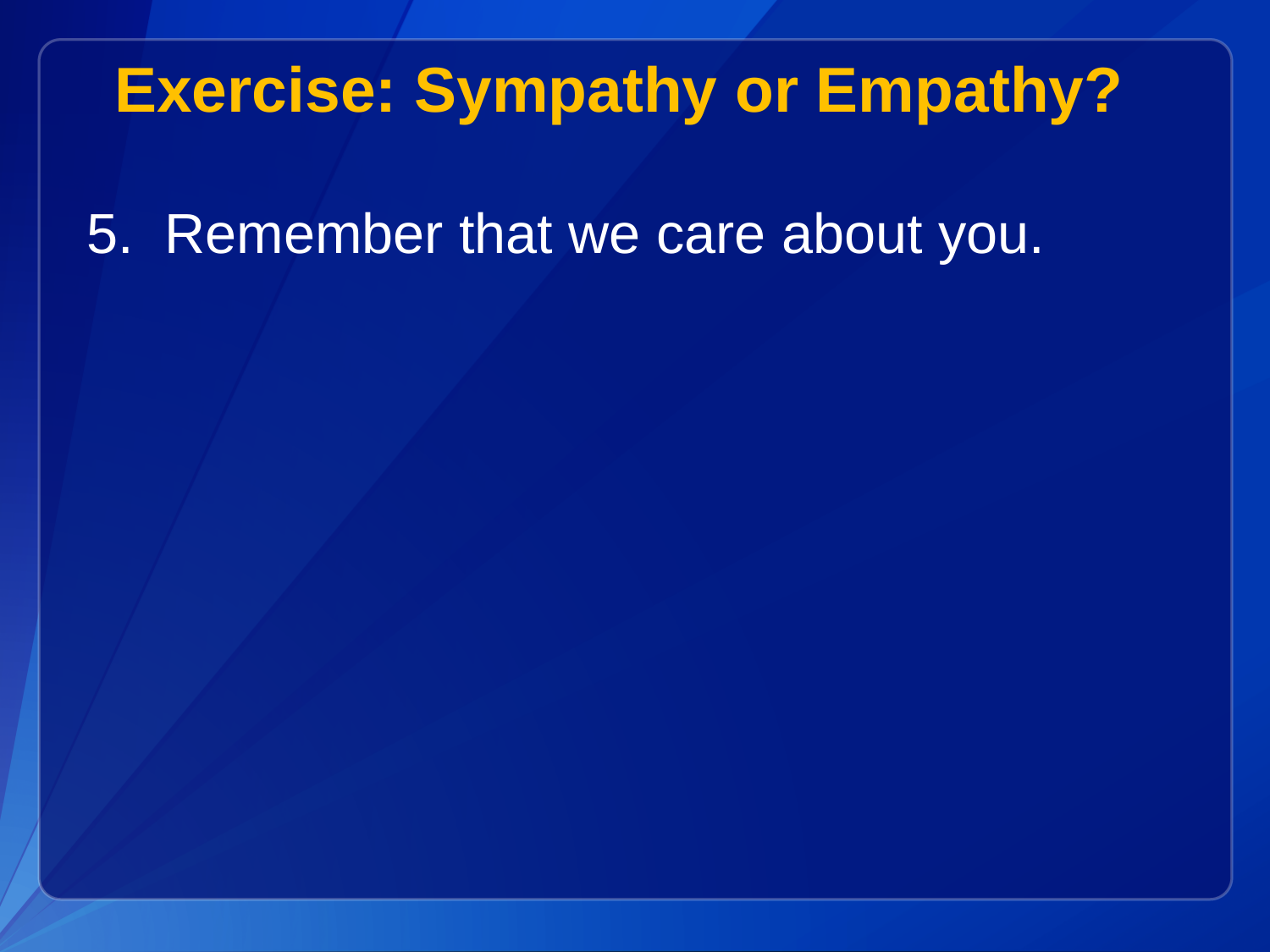

# Exercise: Sympathy or Empathy?
5.  Remember that we care about you.